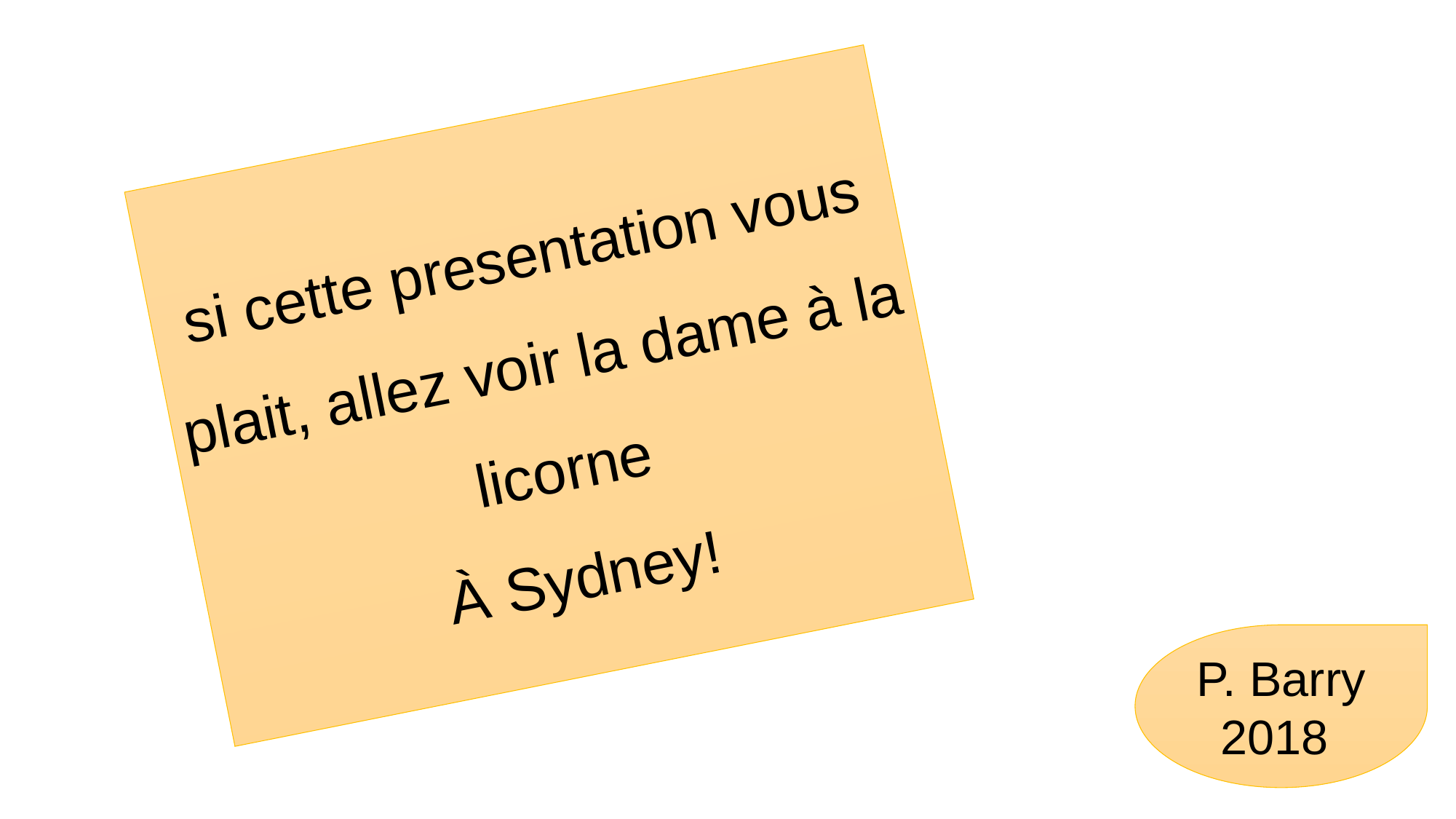

si cette presentation vous plait, allez voir la dame à la licorne
À Sydney!
P. Barry 2018